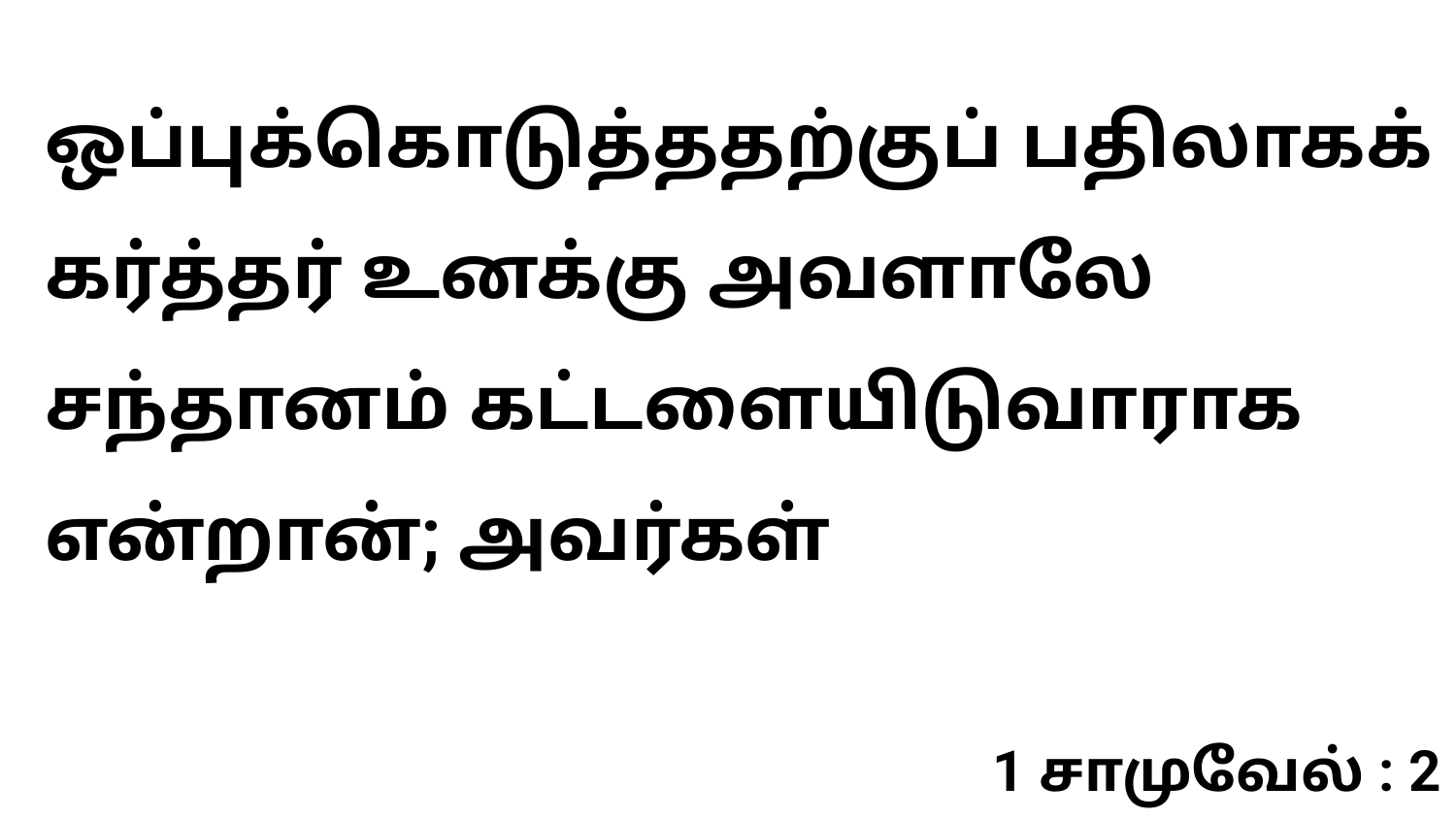

ஒப்புக்கொடுத்ததற்குப் பதிலாகக் கர்த்தர் உனக்கு அவளாலே சந்தானம் கட்டளையிடுவாராக என்றான்; அவர்கள்
1 சாமுவேல் : 2